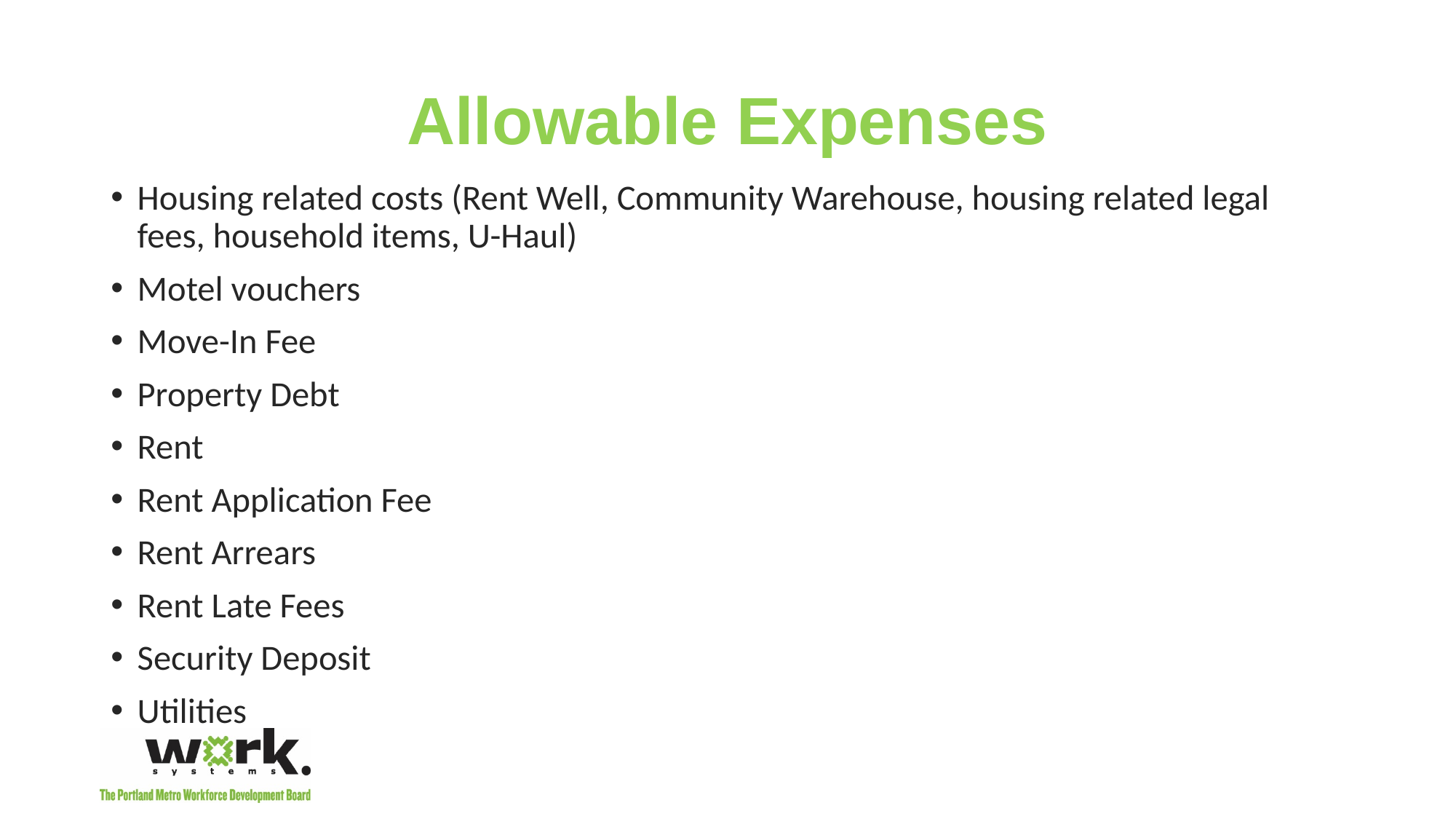

# Allowable Expenses
Housing related costs (Rent Well, Community Warehouse, housing related legal fees, household items, U-Haul)
Motel vouchers
Move-In Fee
Property Debt
Rent
Rent Application Fee
Rent Arrears
Rent Late Fees
Security Deposit
Utilities